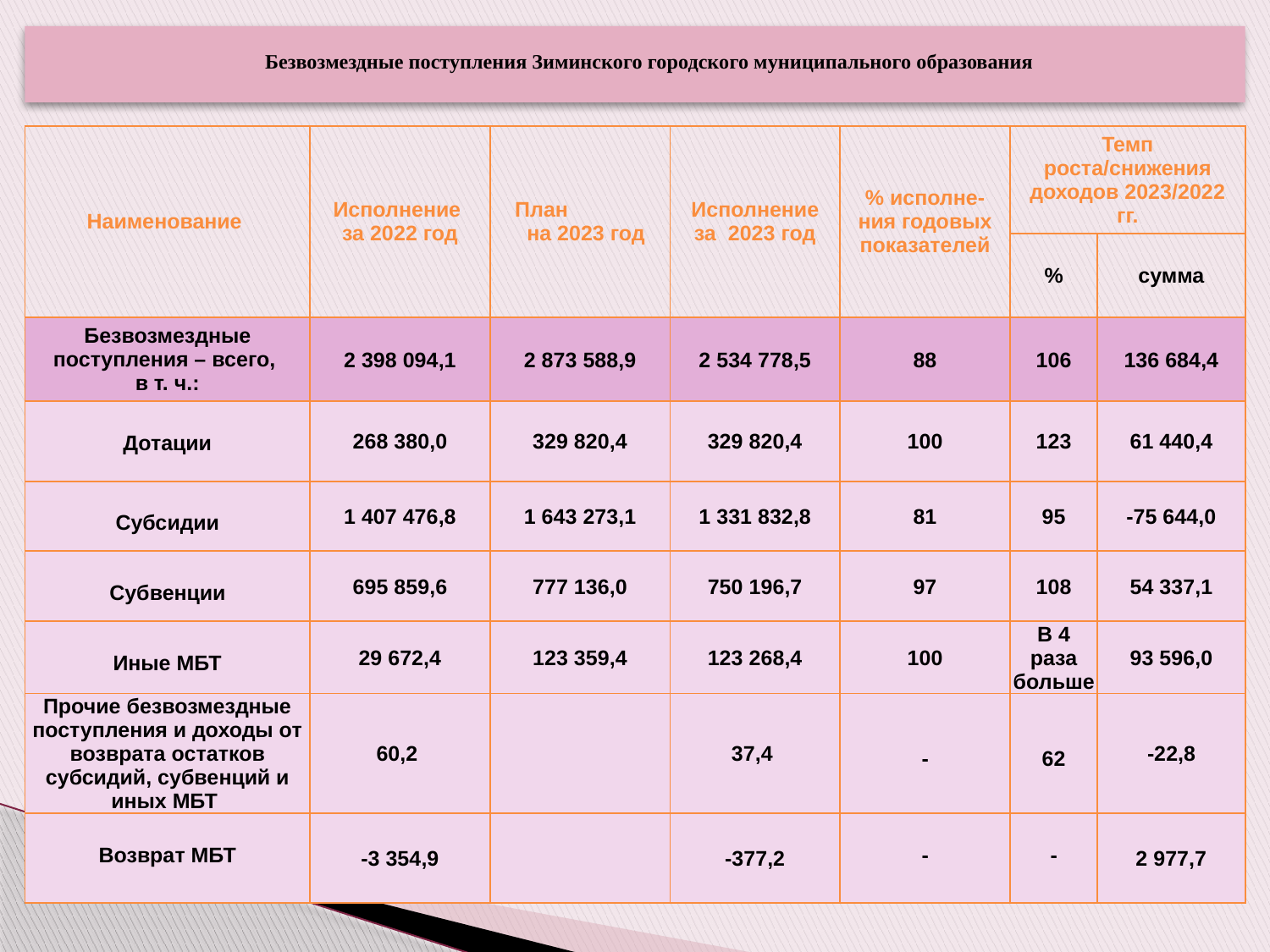

# Безвозмездные поступления Зиминского городского муниципального образования
| Наименование | Исполнение за 2022 год | План на 2023 год | Исполнение за 2023 год | % исполне-ния годовых показателей | Темп роста/снижения доходов 2023/2022 гг. |  |
| --- | --- | --- | --- | --- | --- | --- |
|  |  |  |  |  | % | сумма |
| Безвозмездные поступления – всего, в т. ч.: | 2 398 094,1 | 2 873 588,9 | 2 534 778,5 | 88 | 106 | 136 684,4 |
| Дотации | 268 380,0 | 329 820,4 | 329 820,4 | 100 | 123 | 61 440,4 |
| Субсидии | 1 407 476,8 | 1 643 273,1 | 1 331 832,8 | 81 | 95 | -75 644,0 |
| Субвенции | 695 859,6 | 777 136,0 | 750 196,7 | 97 | 108 | 54 337,1 |
| Иные МБТ | 29 672,4 | 123 359,4 | 123 268,4 | 100 | В 4 раза больше | 93 596,0 |
| Прочие безвозмездные поступления и доходы от возврата остатков субсидий, субвенций и иных МБТ | 60,2 |  | 37,4 | - | 62 | -22,8 |
| Возврат МБТ | -3 354,9 |  | -377,2 | - | - | 2 977,7 |